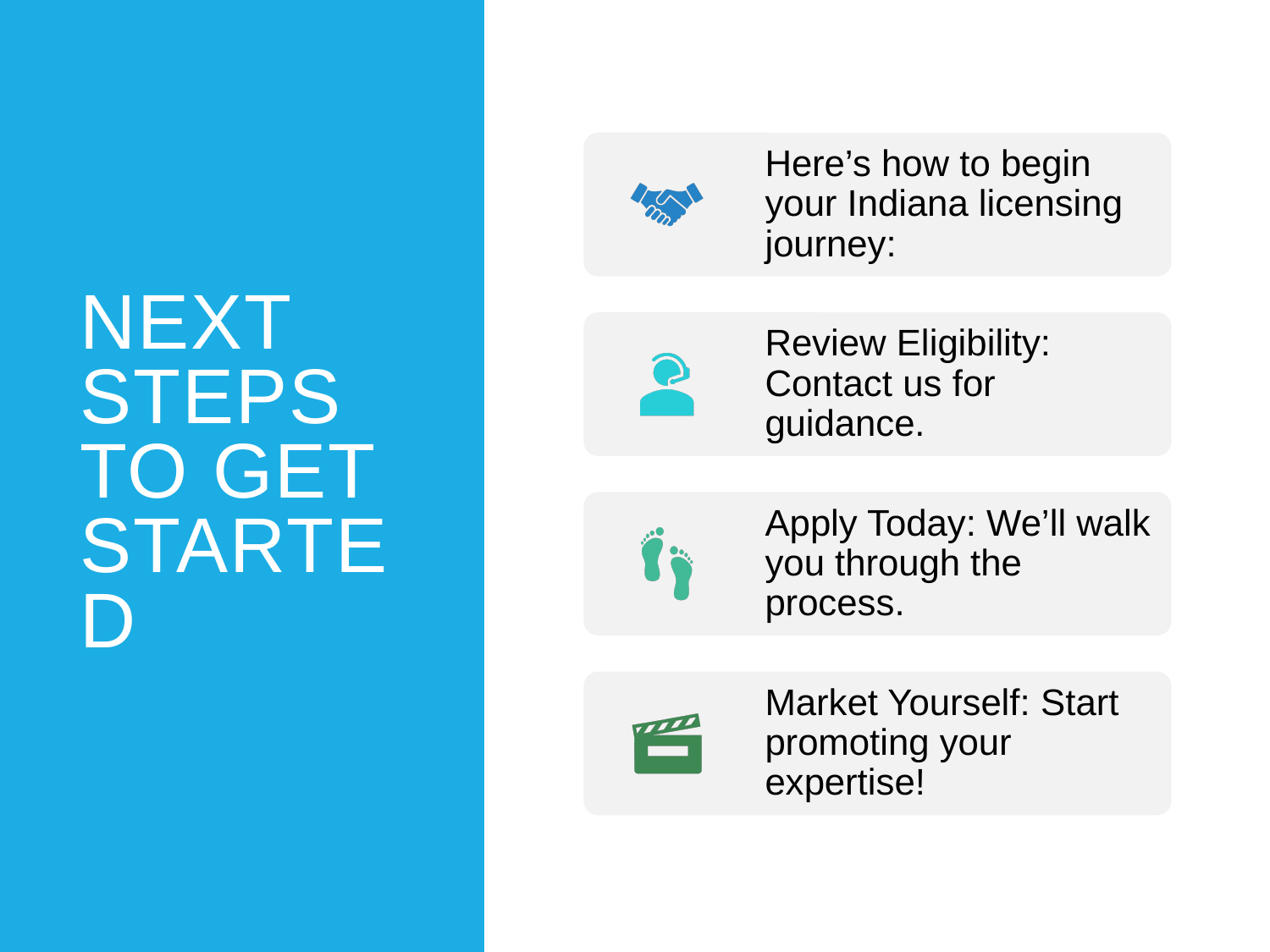

# Next Steps to Get Started
Here’s how to begin your Indiana licensing journey:
Review Eligibility: Contact us for guidance.
Apply Today: We’ll walk you through the process.
Market Yourself: Start promoting your expertise!